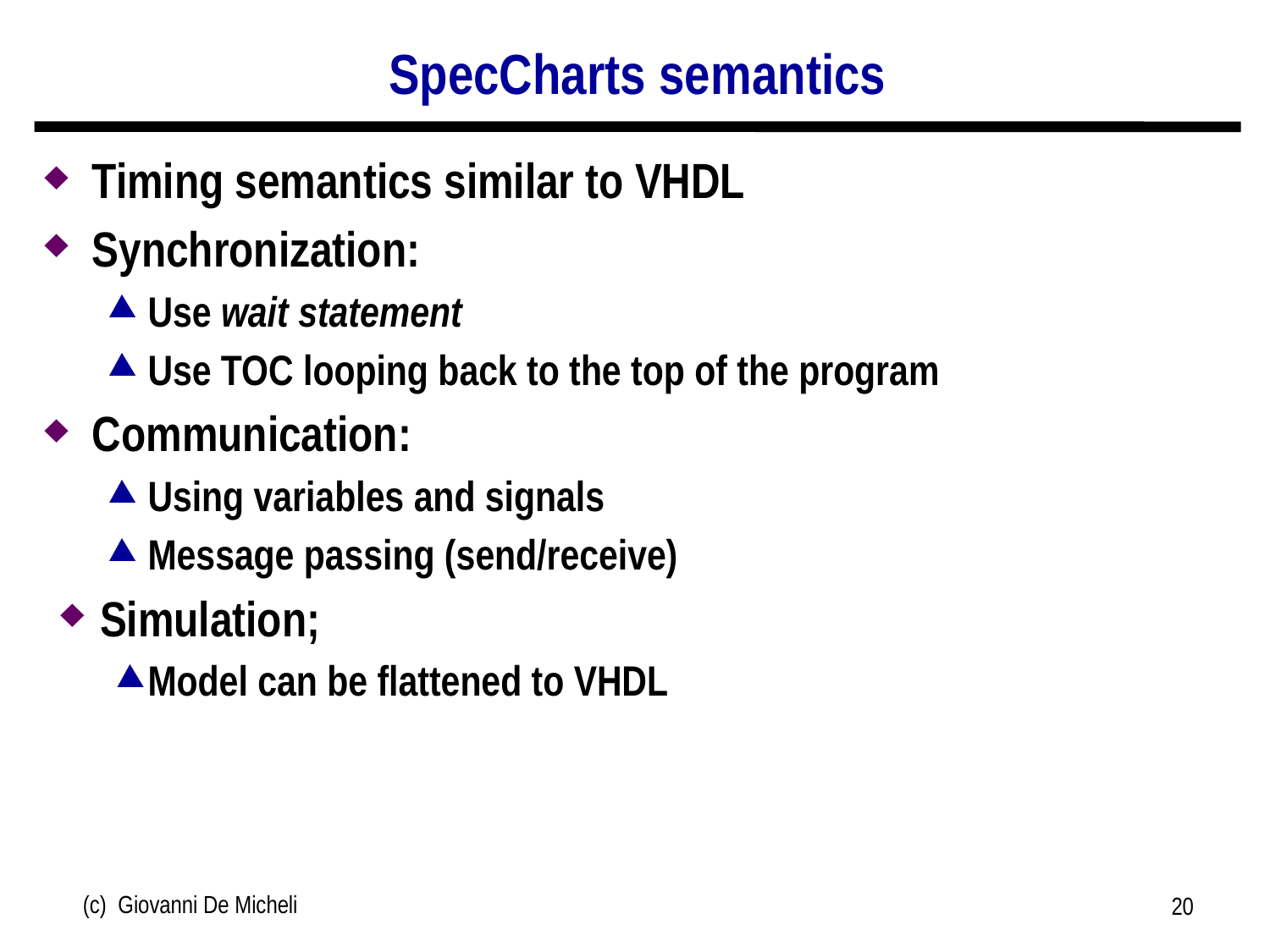

# SpecCharts semantics
Timing semantics similar to VHDL
Synchronization:
Use wait statement
Use TOC looping back to the top of the program
Communication:
Using variables and signals
Message passing (send/receive)
Simulation;
Model can be flattened to VHDL
(c)  Giovanni De Micheli
20